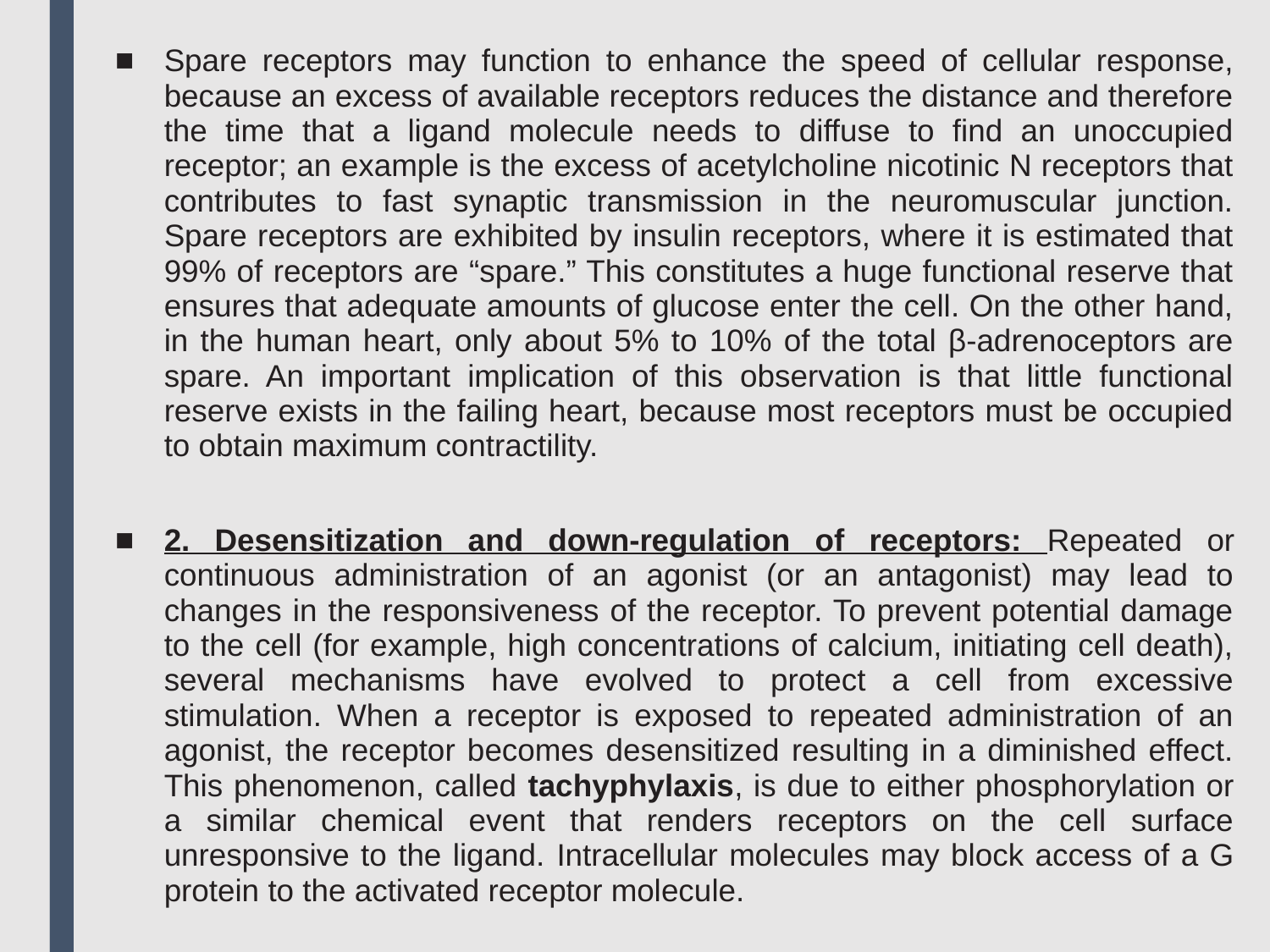

Spare receptors may function to enhance the speed of cellular response, because an excess of available receptors reduces the distance and therefore the time that a ligand molecule needs to diffuse to find an unoccupied receptor; an example is the excess of acetylcholine nicotinic N receptors that contributes to fast synaptic transmission in the neuromuscular junction. Spare receptors are exhibited by insulin receptors, where it is estimated that 99% of receptors are “spare.” This constitutes a huge functional reserve that ensures that adequate amounts of glucose enter the cell. On the other hand, in the human heart, only about 5% to 10% of the total β-adrenoceptors are spare. An important implication of this observation is that little functional reserve exists in the failing heart, because most receptors must be occupied to obtain maximum contractility.

2. Desensitization and down-regulation of receptors: Repeated or continuous administration of an agonist (or an antagonist) may lead to changes in the responsiveness of the receptor. To prevent potential damage to the cell (for example, high concentrations of calcium, initiating cell death), several mechanisms have evolved to protect a cell from excessive stimulation. When a receptor is exposed to repeated administration of an agonist, the receptor becomes desensitized resulting in a diminished effect. This phenomenon, called tachyphylaxis, is due to either phosphorylation or a similar chemical event that renders receptors on the cell surface unresponsive to the ligand. Intracellular molecules may block access of a G protein to the activated receptor molecule.